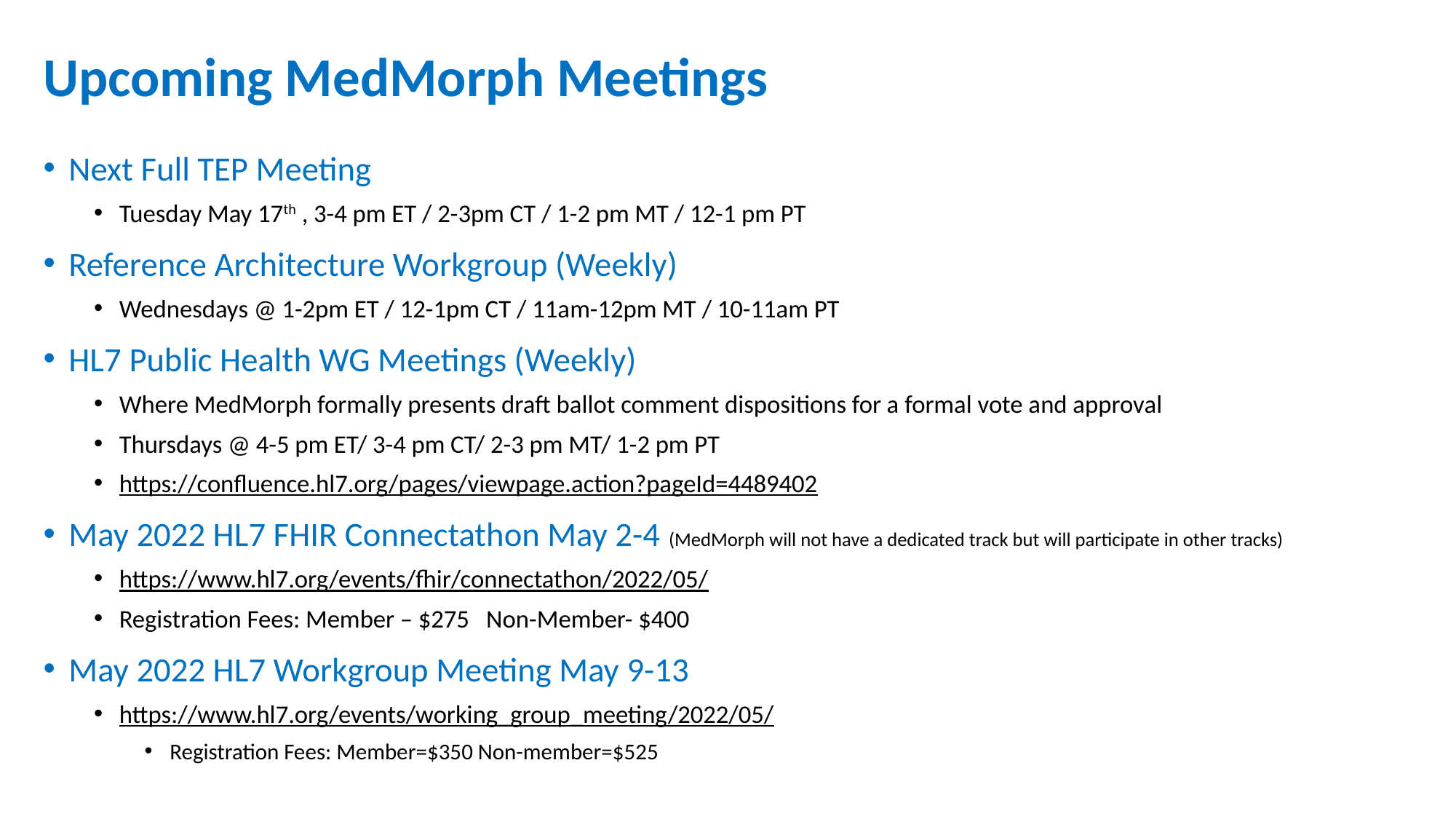

# Upcoming MedMorph Meetings
Next Full TEP Meeting
Tuesday May 17th , 3-4 pm ET / 2-3pm CT / 1-2 pm MT / 12-1 pm PT
Reference Architecture Workgroup (Weekly)
Wednesdays @ 1-2pm ET / 12-1pm CT / 11am-12pm MT / 10-11am PT
HL7 Public Health WG Meetings (Weekly)
Where MedMorph formally presents draft ballot comment dispositions for a formal vote and approval
Thursdays @ 4-5 pm ET/ 3-4 pm CT/ 2-3 pm MT/ 1-2 pm PT
https://confluence.hl7.org/pages/viewpage.action?pageId=4489402
May 2022 HL7 FHIR Connectathon May 2-4 (MedMorph will not have a dedicated track but will participate in other tracks)
https://www.hl7.org/events/fhir/connectathon/2022/05/
Registration Fees: Member – $275   Non-Member- $400
May 2022 HL7 Workgroup Meeting May 9-13
https://www.hl7.org/events/working_group_meeting/2022/05/
Registration Fees: Member=$350 Non-member=$525